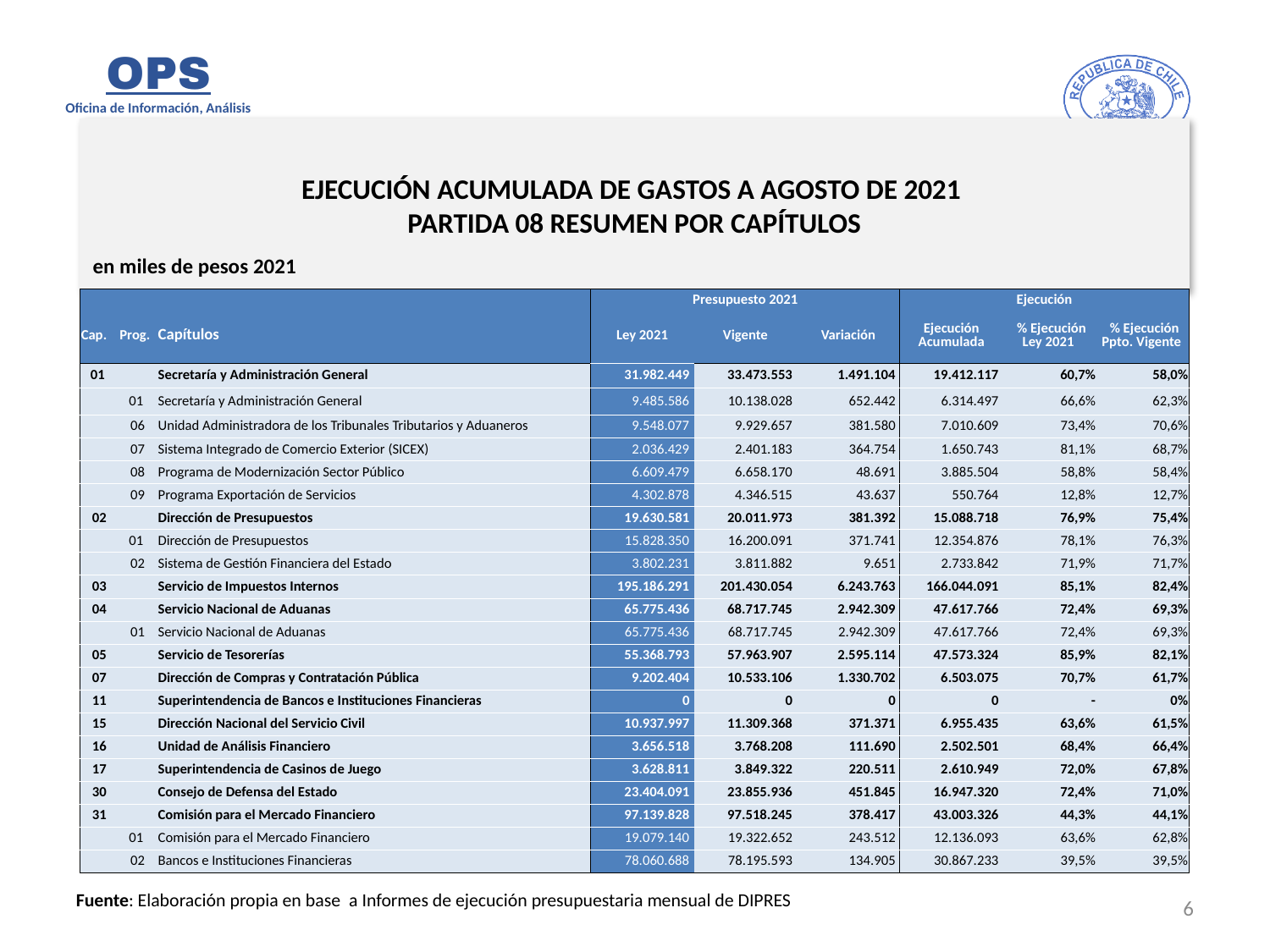

# EJECUCIÓN ACUMULADA DE GASTOS A AGOSTO DE 2021 PARTIDA 08 RESUMEN POR CAPÍTULOS
en miles de pesos 2021
|  |  |  | Presupuesto 2021 |  |  | Ejecución |  |  |
| --- | --- | --- | --- | --- | --- | --- | --- | --- |
| Cap. | Prog. | Capítulos | Ley 2021 | Vigente | Variación | Ejecución Acumulada | % Ejecución Ley 2021 | % Ejecución Ppto. Vigente |
| 01 |  | Secretaría y Administración General | 31.982.449 | 33.473.553 | 1.491.104 | 19.412.117 | 60,7% | 58,0% |
|  | 01 | Secretaría y Administración General | 9.485.586 | 10.138.028 | 652.442 | 6.314.497 | 66,6% | 62,3% |
|  | 06 | Unidad Administradora de los Tribunales Tributarios y Aduaneros | 9.548.077 | 9.929.657 | 381.580 | 7.010.609 | 73,4% | 70,6% |
|  | 07 | Sistema Integrado de Comercio Exterior (SICEX) | 2.036.429 | 2.401.183 | 364.754 | 1.650.743 | 81,1% | 68,7% |
|  | 08 | Programa de Modernización Sector Público | 6.609.479 | 6.658.170 | 48.691 | 3.885.504 | 58,8% | 58,4% |
|  | 09 | Programa Exportación de Servicios | 4.302.878 | 4.346.515 | 43.637 | 550.764 | 12,8% | 12,7% |
| 02 |  | Dirección de Presupuestos | 19.630.581 | 20.011.973 | 381.392 | 15.088.718 | 76,9% | 75,4% |
|  | 01 | Dirección de Presupuestos | 15.828.350 | 16.200.091 | 371.741 | 12.354.876 | 78,1% | 76,3% |
|  | 02 | Sistema de Gestión Financiera del Estado | 3.802.231 | 3.811.882 | 9.651 | 2.733.842 | 71,9% | 71,7% |
| 03 |  | Servicio de Impuestos Internos | 195.186.291 | 201.430.054 | 6.243.763 | 166.044.091 | 85,1% | 82,4% |
| 04 |  | Servicio Nacional de Aduanas | 65.775.436 | 68.717.745 | 2.942.309 | 47.617.766 | 72,4% | 69,3% |
|  | 01 | Servicio Nacional de Aduanas | 65.775.436 | 68.717.745 | 2.942.309 | 47.617.766 | 72,4% | 69,3% |
| 05 |  | Servicio de Tesorerías | 55.368.793 | 57.963.907 | 2.595.114 | 47.573.324 | 85,9% | 82,1% |
| 07 |  | Dirección de Compras y Contratación Pública | 9.202.404 | 10.533.106 | 1.330.702 | 6.503.075 | 70,7% | 61,7% |
| 11 |  | Superintendencia de Bancos e Instituciones Financieras | 0 | 0 | 0 | 0 | - | 0% |
| 15 |  | Dirección Nacional del Servicio Civil | 10.937.997 | 11.309.368 | 371.371 | 6.955.435 | 63,6% | 61,5% |
| 16 |  | Unidad de Análisis Financiero | 3.656.518 | 3.768.208 | 111.690 | 2.502.501 | 68,4% | 66,4% |
| 17 |  | Superintendencia de Casinos de Juego | 3.628.811 | 3.849.322 | 220.511 | 2.610.949 | 72,0% | 67,8% |
| 30 |  | Consejo de Defensa del Estado | 23.404.091 | 23.855.936 | 451.845 | 16.947.320 | 72,4% | 71,0% |
| 31 |  | Comisión para el Mercado Financiero | 97.139.828 | 97.518.245 | 378.417 | 43.003.326 | 44,3% | 44,1% |
|  | 01 | Comisión para el Mercado Financiero | 19.079.140 | 19.322.652 | 243.512 | 12.136.093 | 63,6% | 62,8% |
|  | 02 | Bancos e Instituciones Financieras | 78.060.688 | 78.195.593 | 134.905 | 30.867.233 | 39,5% | 39,5% |
6